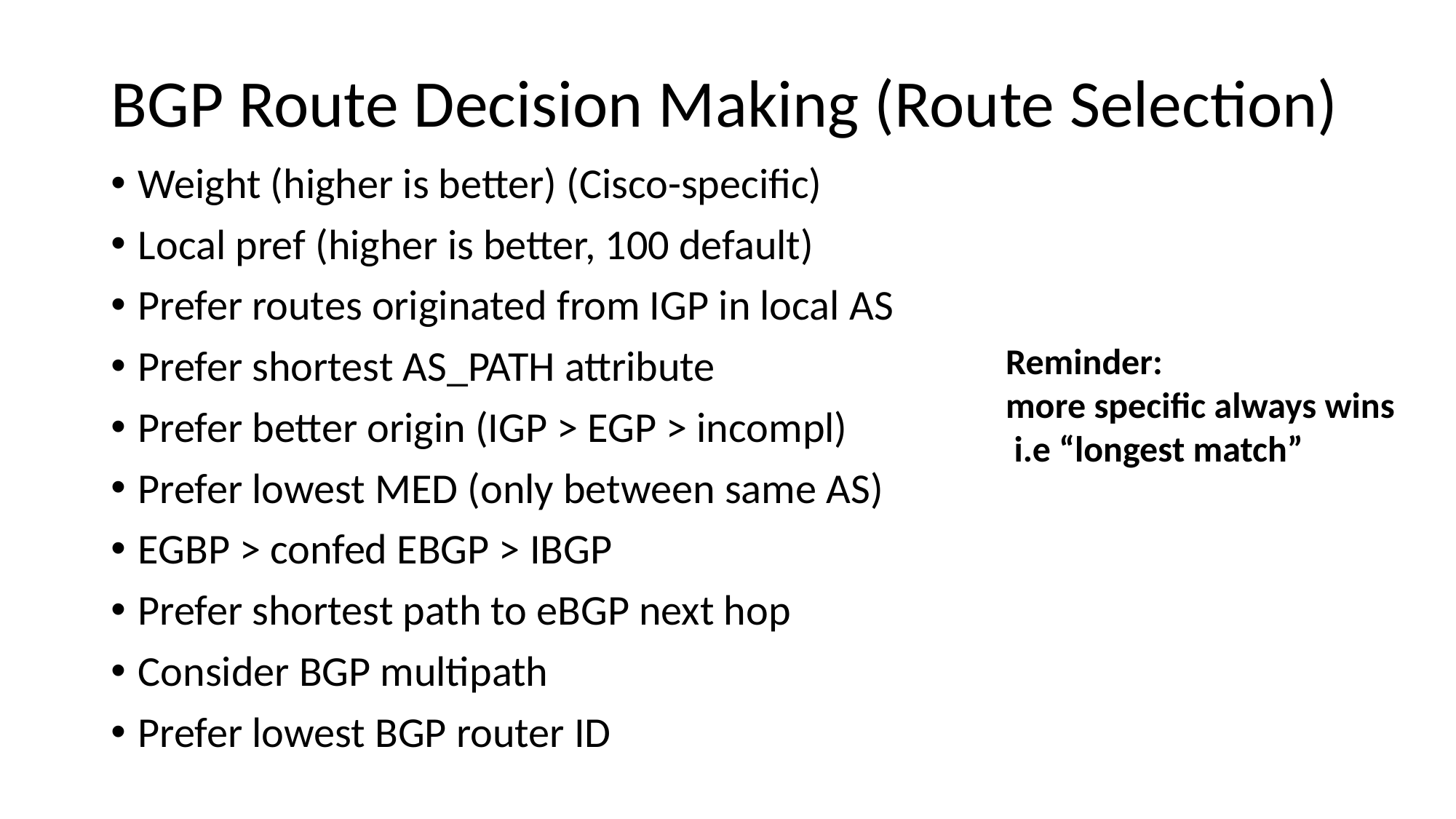

# BGP Route Decision Making (Route Selection)
Weight (higher is better) (Cisco-specific)
Local pref (higher is better, 100 default)
Prefer routes originated from IGP in local AS
Prefer shortest AS_PATH attribute
Prefer better origin (IGP > EGP > incompl)
Prefer lowest MED (only between same AS)
EGBP > confed EBGP > IBGP
Prefer shortest path to eBGP next hop
Consider BGP multipath
Prefer lowest BGP router ID
Reminder:
more specific always wins
 i.e “longest match”